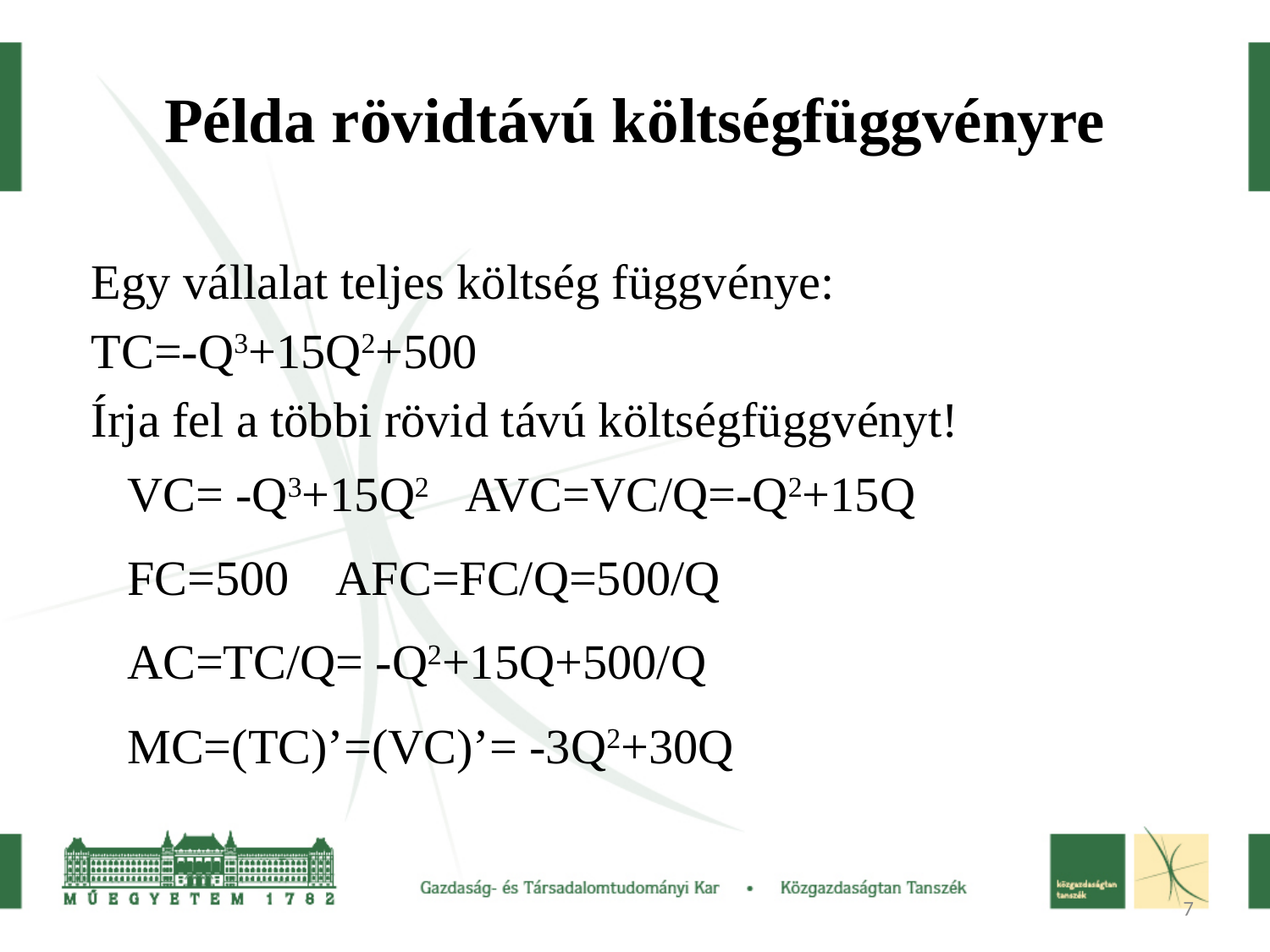

# Példa rövidtávú költségfüggvényre
Egy vállalat teljes költség függvénye:
TC=-Q3+15Q2+500
Írja fel a többi rövid távú költségfüggvényt!
VC= -Q3+15Q2     AVC=VC/Q=-Q2+15Q
FC=500    AFC=FC/Q=500/Q
AC=TC/Q= -Q2+15Q+500/Q
MC=(TC)’=(VC)’= -3Q2+30Q

7